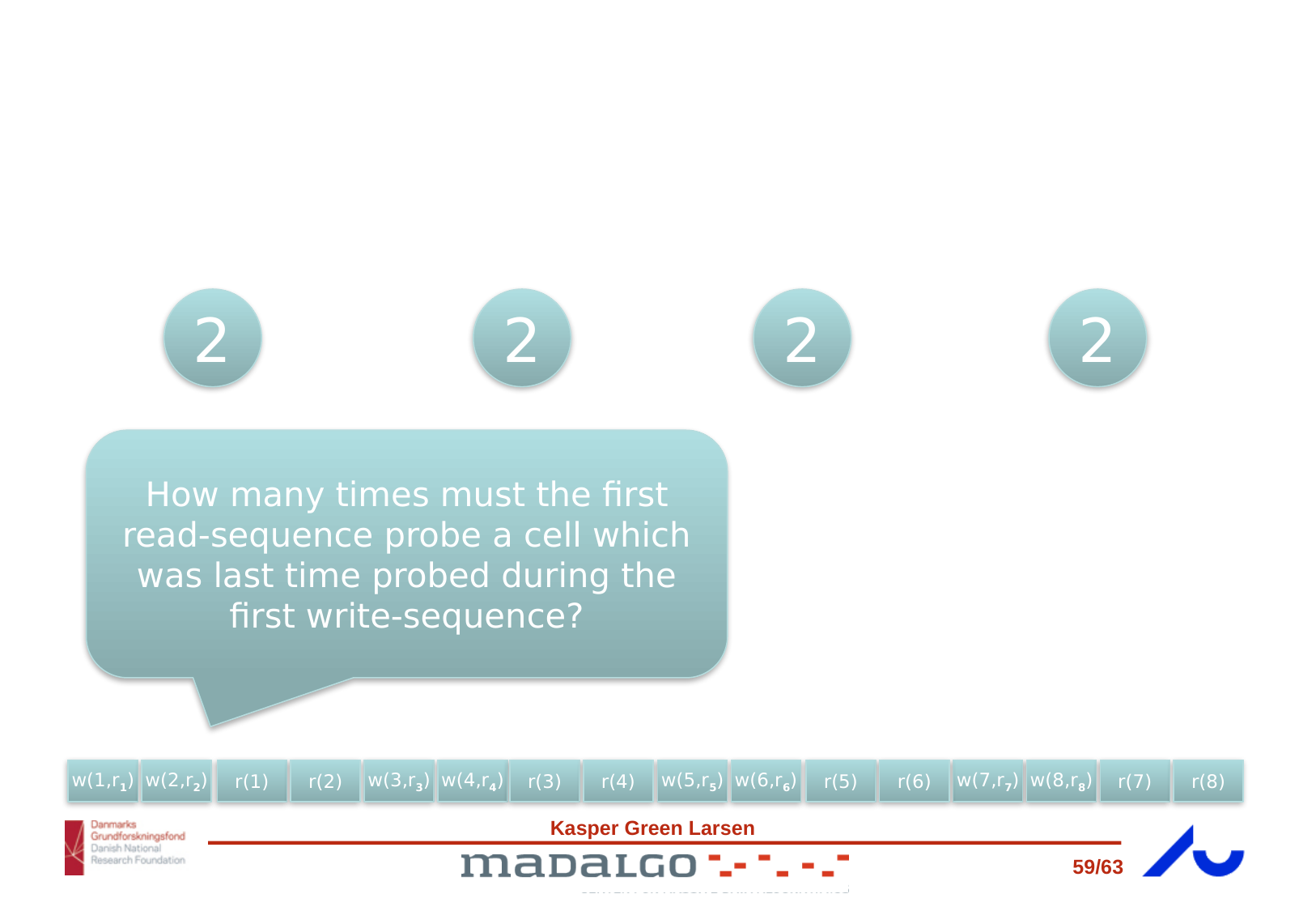

2
2
2
2
How many times must the first read-sequence probe a cell which was last time probed during the first write-sequence?
w(1,r1)
w(2,r2)
r(1)
r(2)
w(3,r3)
w(4,r4)
r(3)
r(4)
w(5,r5)
w(6,r6)
r(5)
r(6)
w(7,r7)
w(8,r8)
r(7)
r(8)